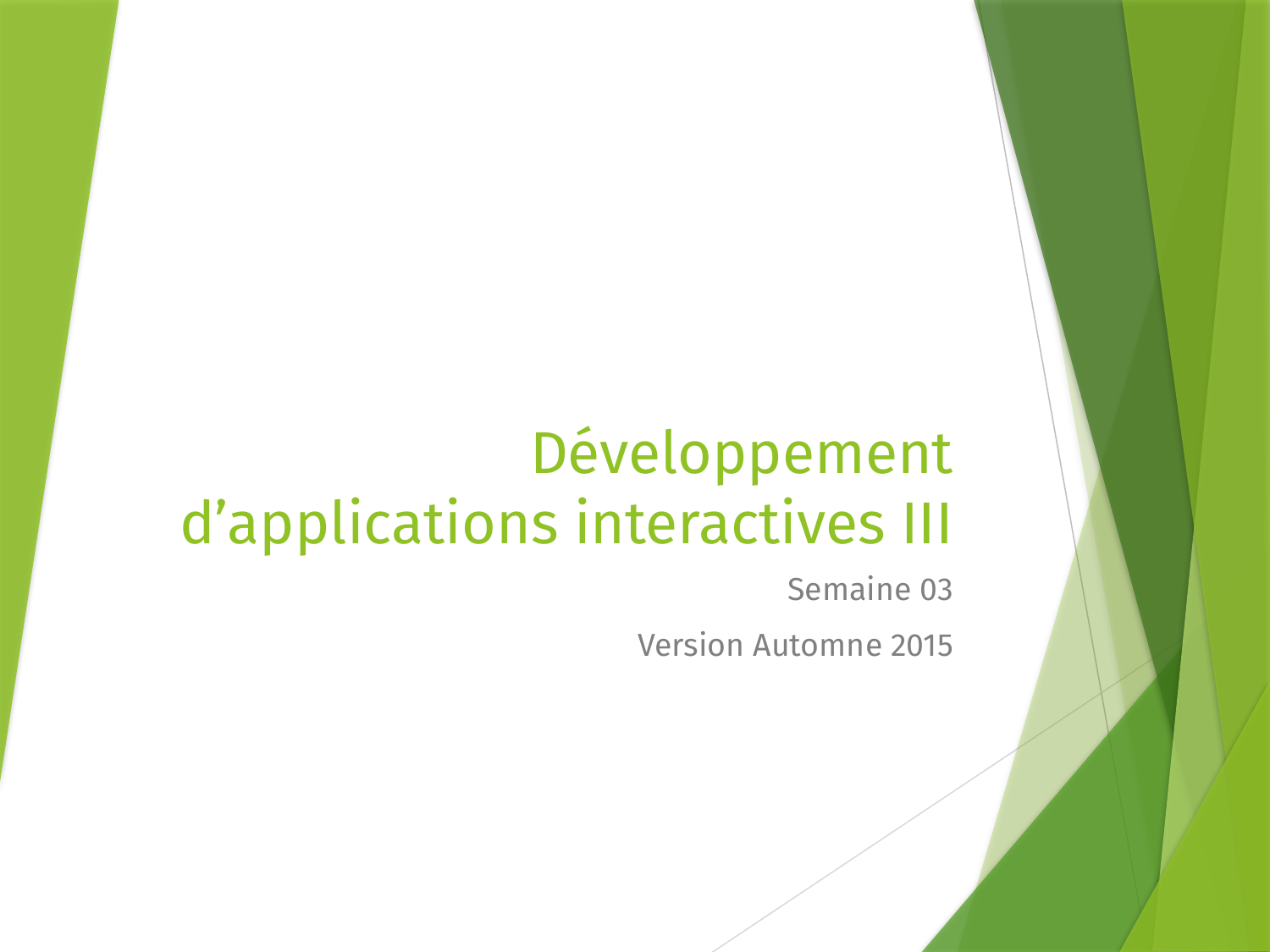

# Développement d’applications interactives III
Semaine 03
Version Automne 2015